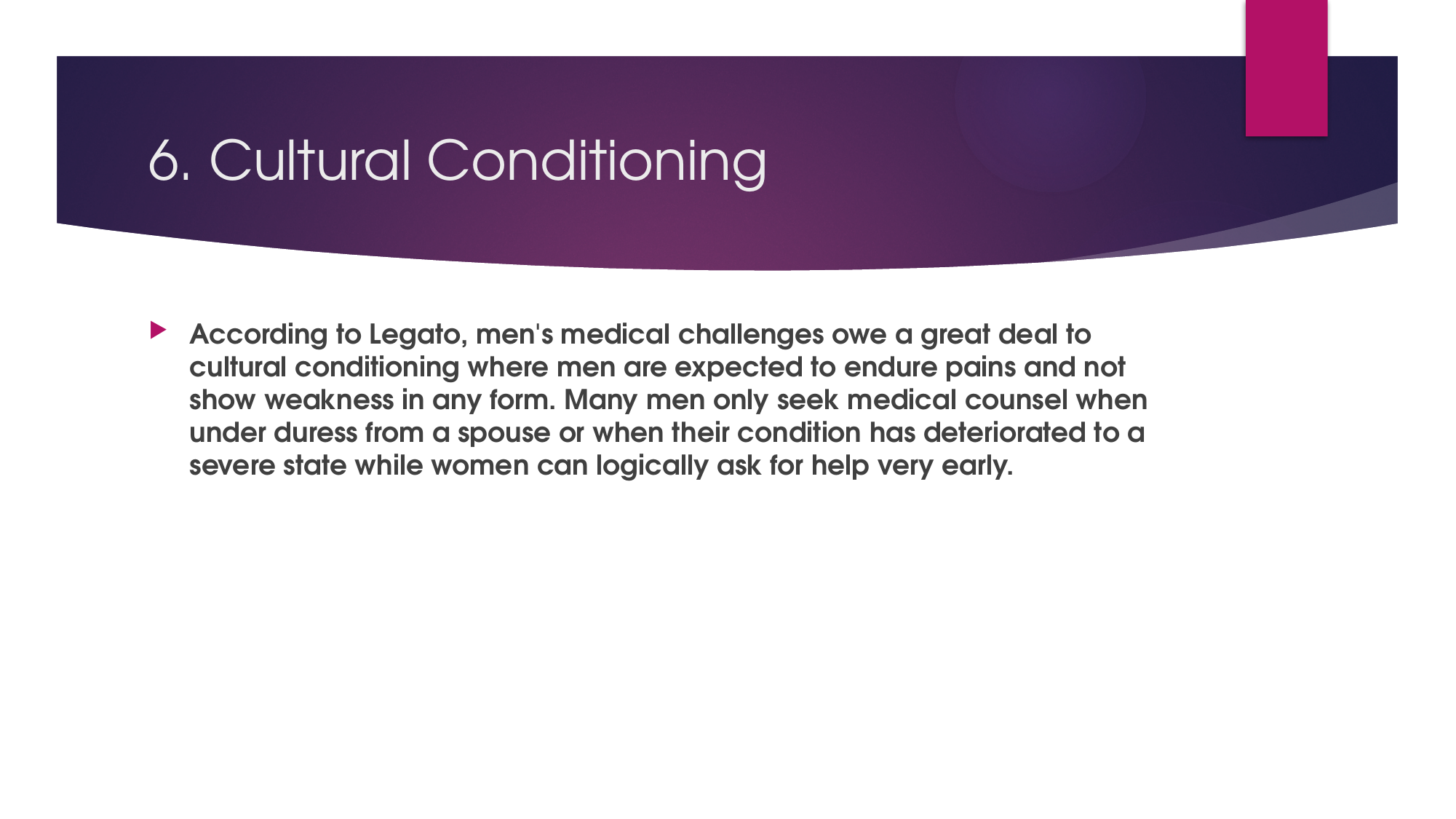

# 6. Cultural Conditioning
According to Legato, men's medical challenges owe a great deal to cultural conditioning where men are expected to endure pains and not show weakness in any form. Many men only seek medical counsel when under duress from a spouse or when their condition has deteriorated to a severe state while women can logically ask for help very early.